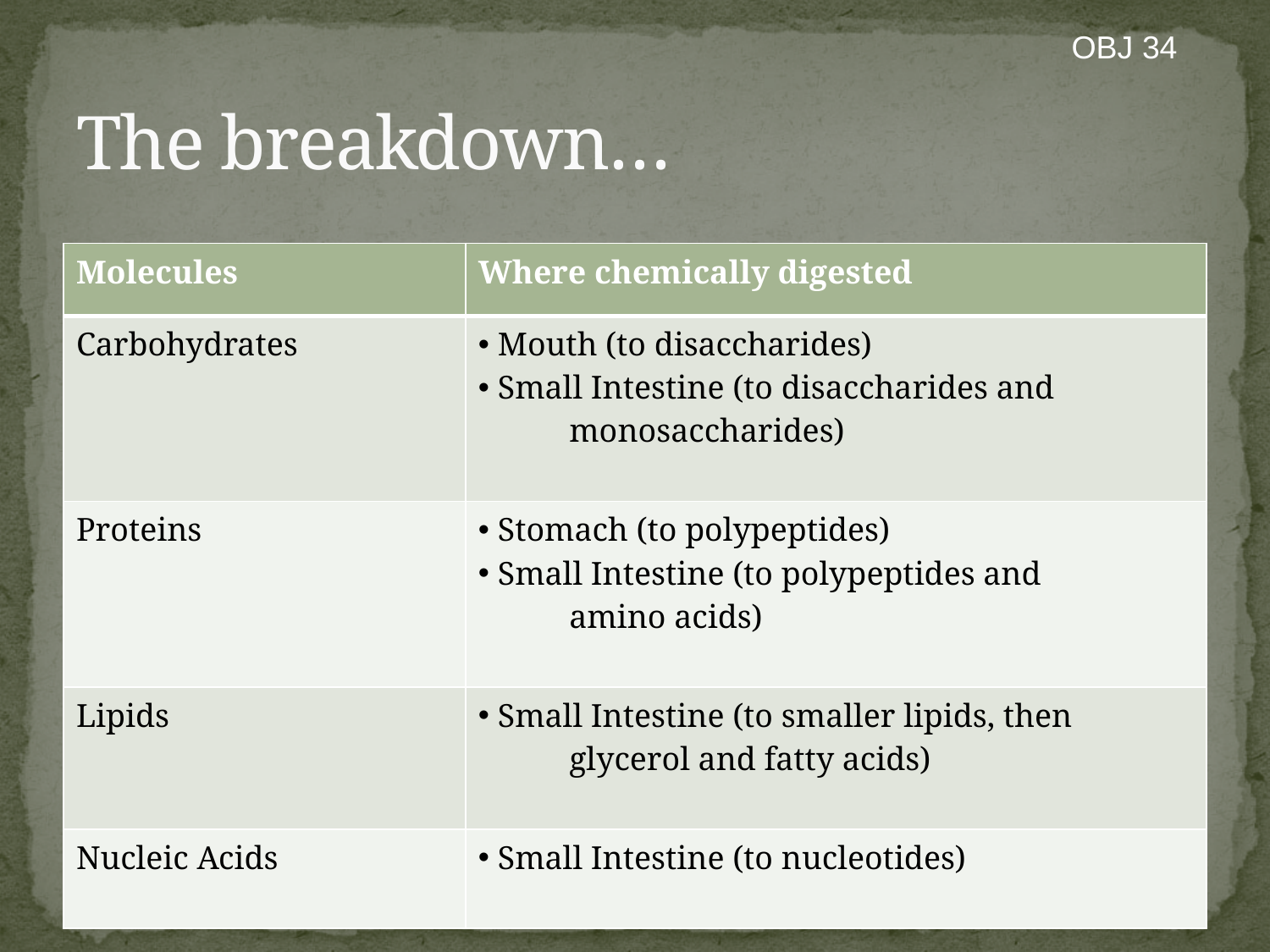

# The breakdown…
OBJ 34
| Molecules | Where chemically digested |
| --- | --- |
| Carbohydrates | Mouth (to disaccharides) Small Intestine (to disaccharides and monosaccharides) |
| Proteins | Stomach (to polypeptides) Small Intestine (to polypeptides and amino acids) |
| Lipids | Small Intestine (to smaller lipids, then glycerol and fatty acids) |
| Nucleic Acids | Small Intestine (to nucleotides) |